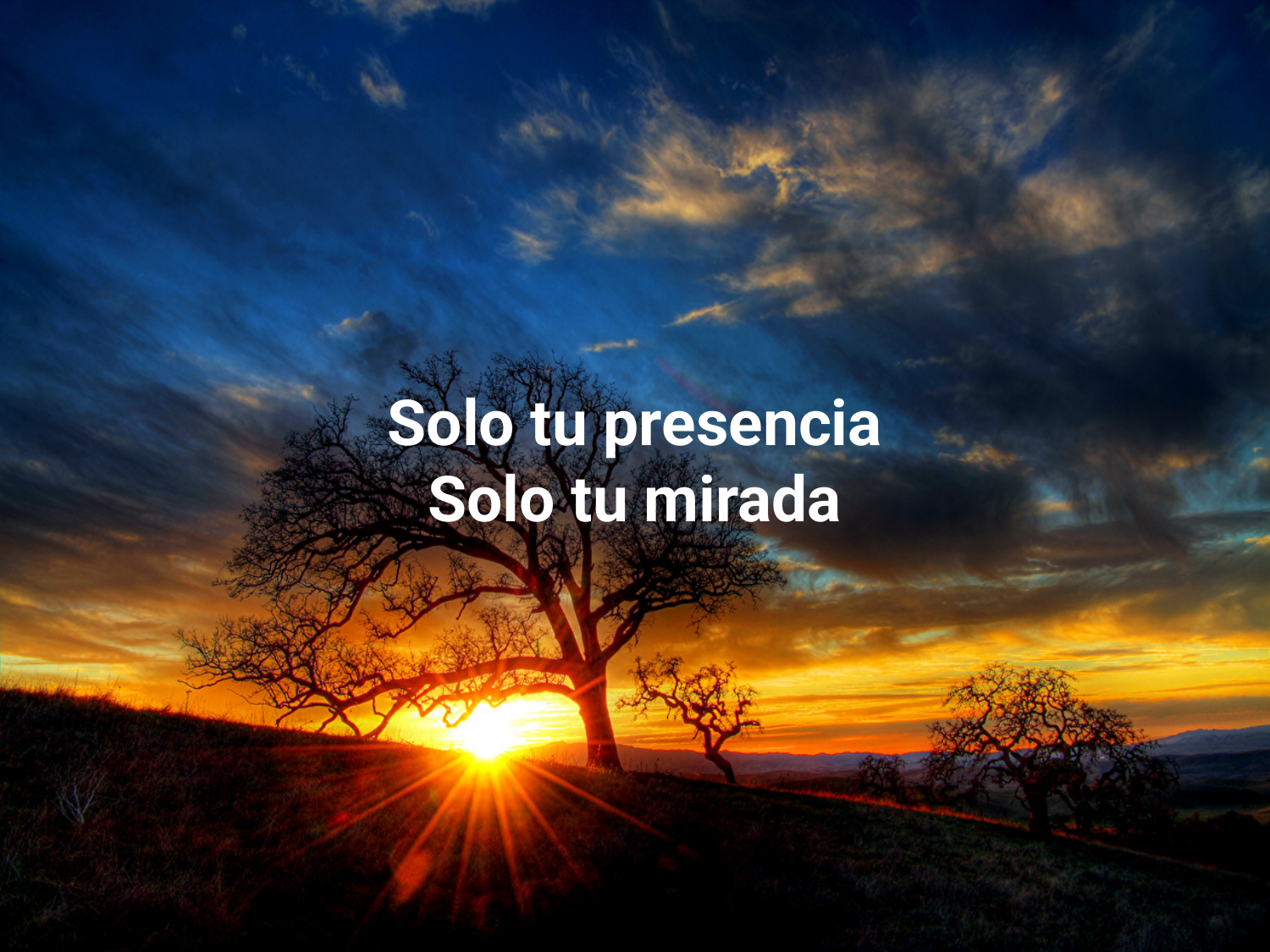

# Solo tu presencia Solo tu mirada